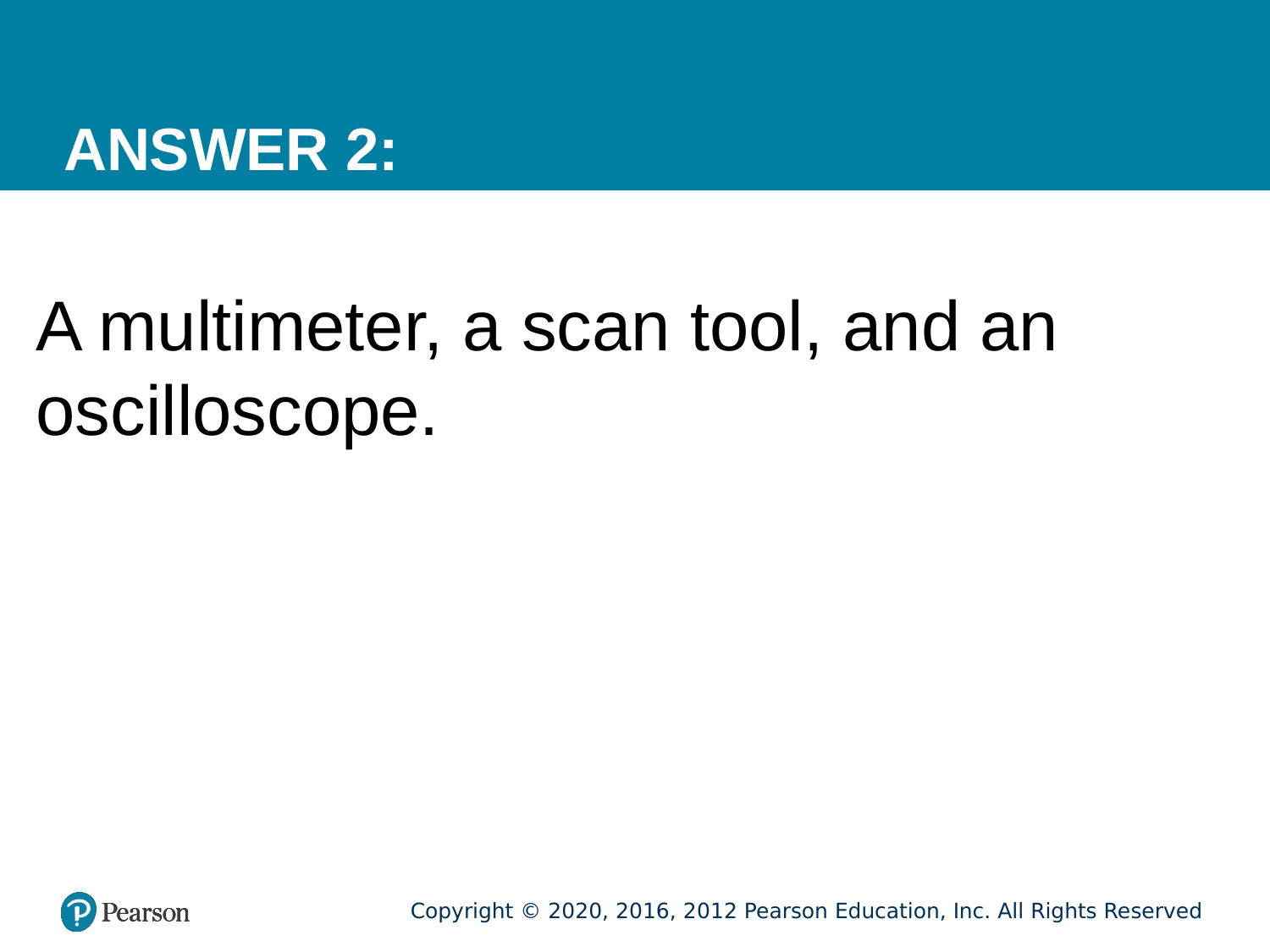

# ANSWER 2:
A multimeter, a scan tool, and an oscilloscope.